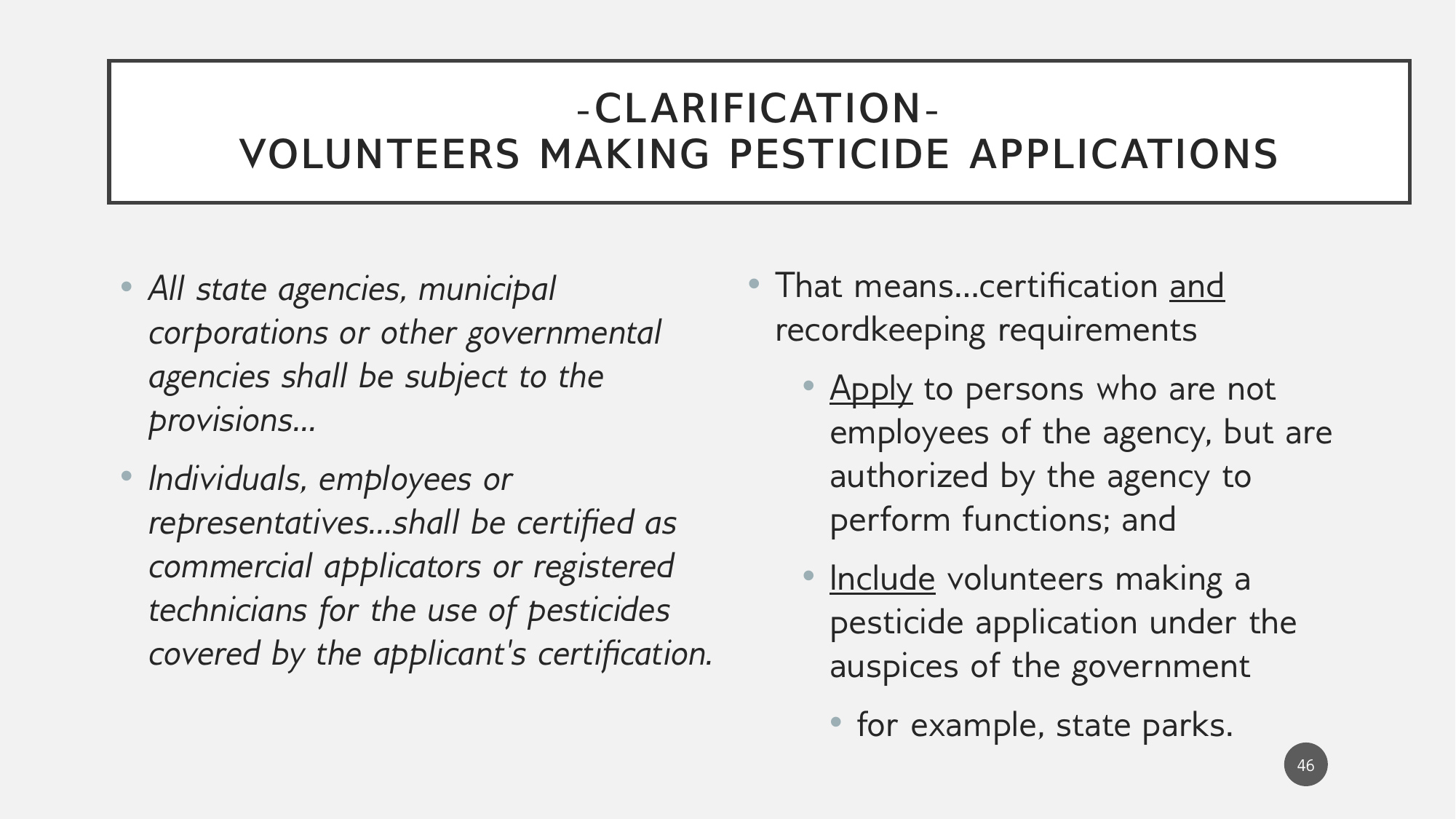

# -Clarification- Volunteers Making Pesticide Applications
That means…certification and recordkeeping requirements
Apply to persons who are not employees of the agency, but are authorized by the agency to perform functions; and
Include volunteers making a pesticide application under the auspices of the government
for example, state parks.

All state agencies, municipal corporations or other governmental agencies shall be subject to the provisions…
Individuals, employees or representatives…shall be certified as commercial applicators or registered technicians for the use of pesticides covered by the applicant's certification.
46